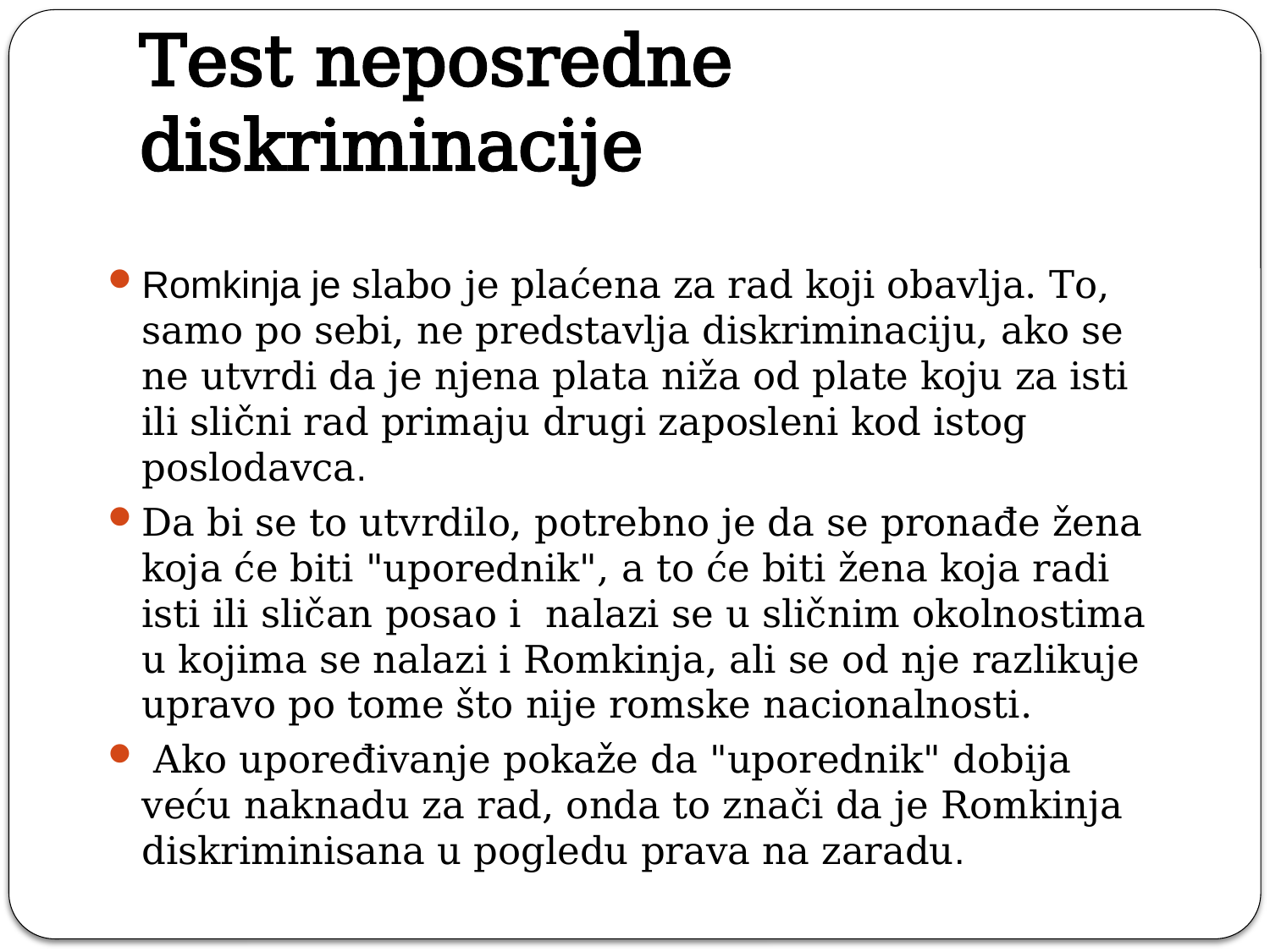

# Test neposredne diskriminacije
Romkinja je slabo je plaćena za rad koji obavlja. To, samo po sebi, ne predstavlja diskriminaciju, ako se ne utvrdi da je njena plata niža od plate koju za isti ili slični rad primaju drugi zaposleni kod istog poslodavca.
Da bi se to utvrdilo, potrebno je da se pronađe žena koja će biti "uporednik", a to će biti žena koja radi isti ili sličan posao i  nalazi se u sličnim okolnostima u kojima se nalazi i Romkinja, ali se od nje razlikuje upravo po tome što nije romske nacionalnosti.
 Ako upoređivanje pokaže da "uporednik" dobija veću naknadu za rad, onda to znači da je Romkinja diskriminisana u pogledu prava na zaradu.